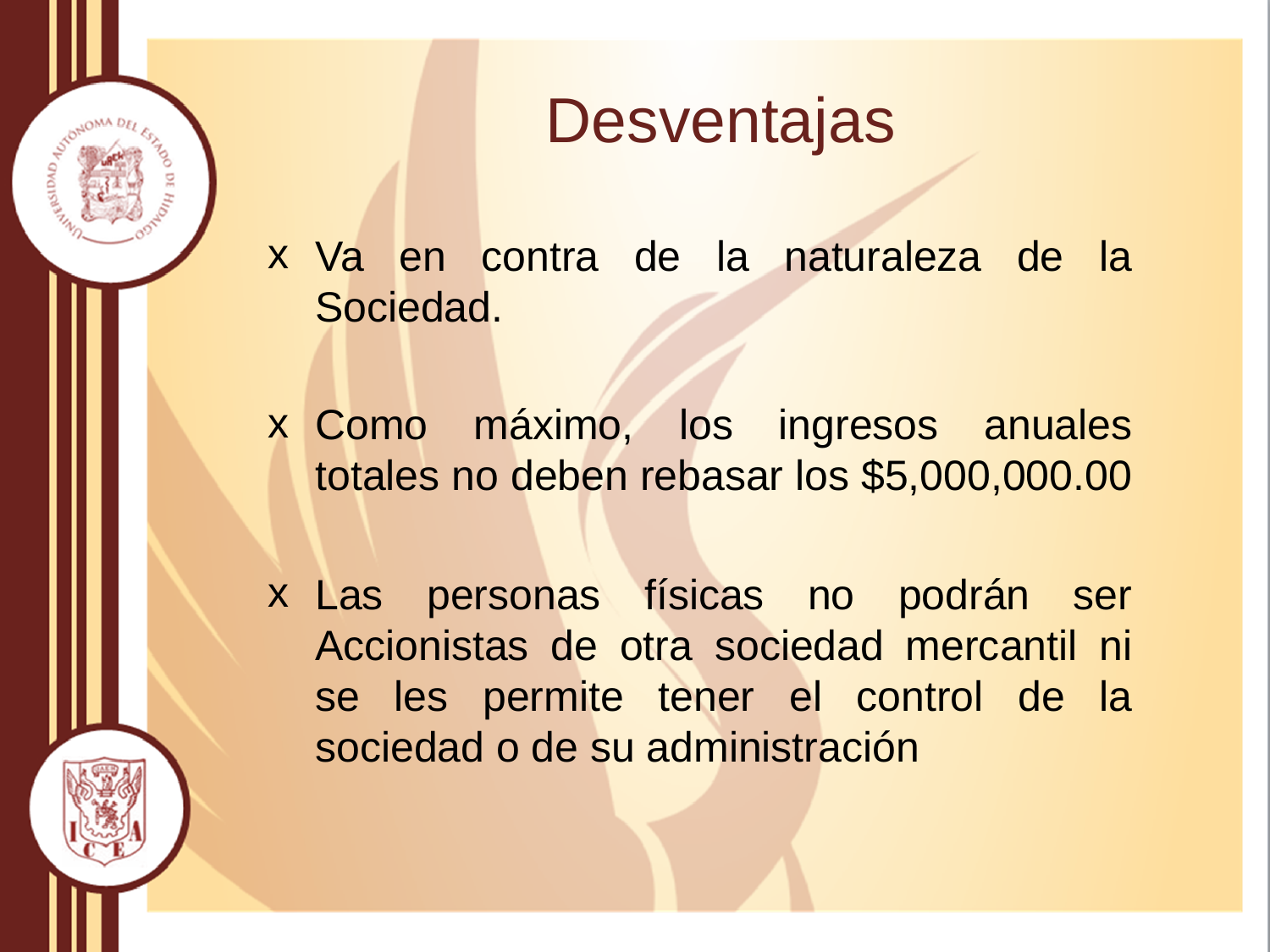

# Desventajas
Va en contra de la naturaleza de la Sociedad.

Como máximo, los ingresos anuales totales no deben rebasar los $5,000,000.00

Las personas físicas no podrán ser Accionistas de otra sociedad mercantil ni se les permite tener el control de la sociedad o de su administración